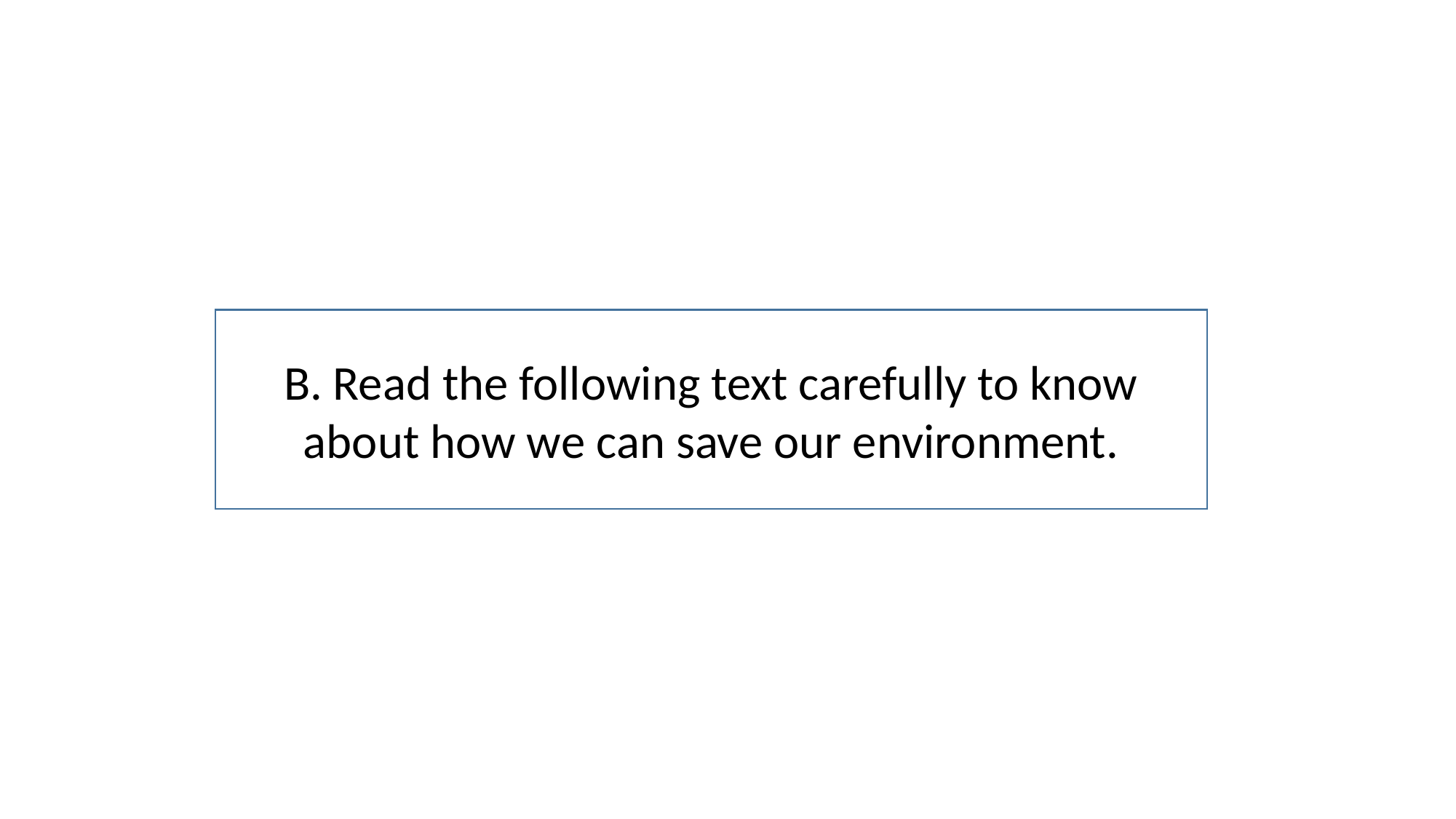

B. Read the following text carefully to know about how we can save our environment.